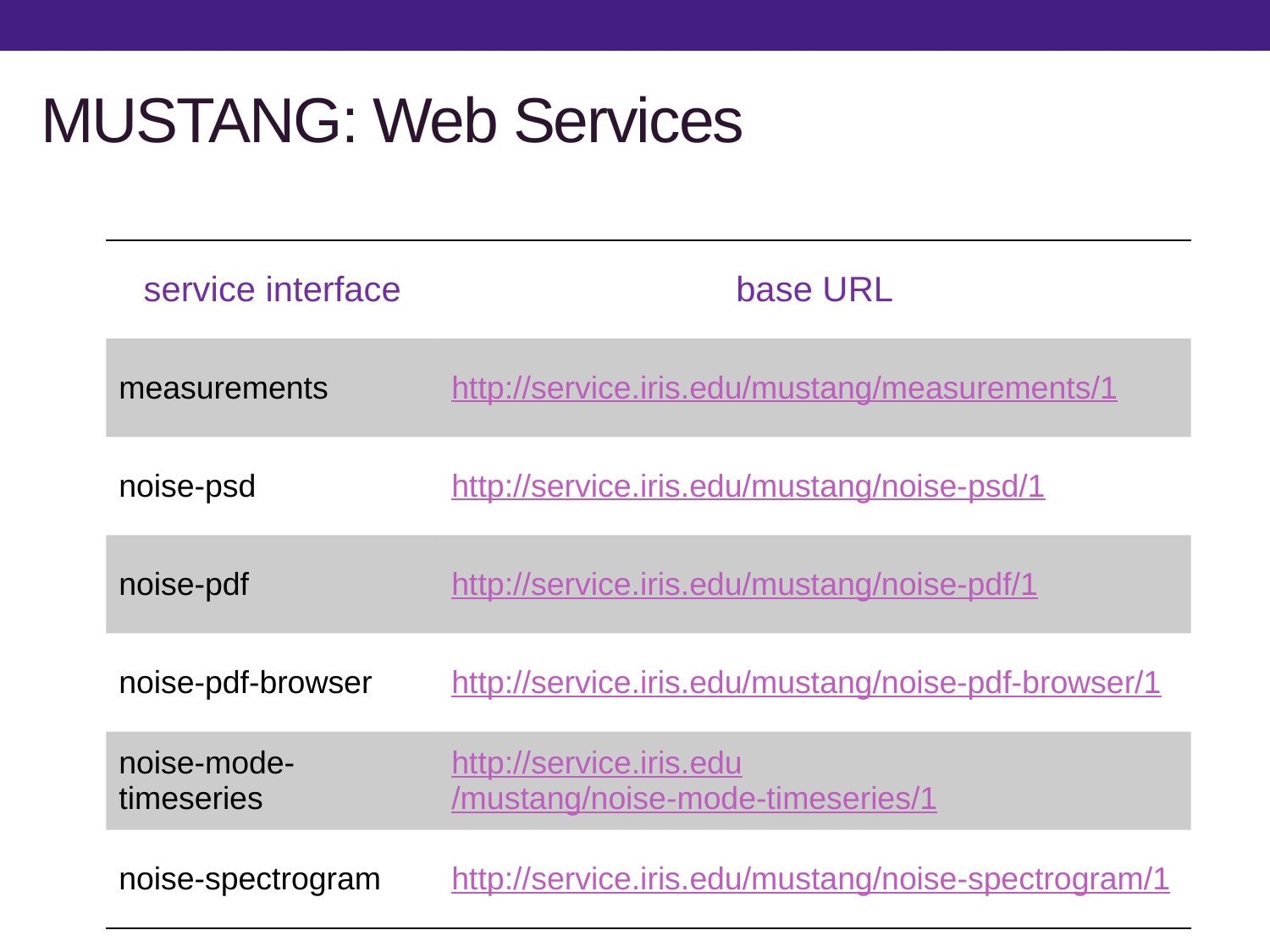

# MUSTANG: Web Services
| service interface | base URL |
| --- | --- |
| measurements | http://service.iris.edu/mustang/measurements/1 |
| noise-psd | http://service.iris.edu/mustang/noise-psd/1 |
| noise-pdf | http://service.iris.edu/mustang/noise-pdf/1 |
| noise-pdf-browser | http://service.iris.edu/mustang/noise-pdf-browser/1 |
| noise-mode-timeseries | http://service.iris.edu/mustang/noise-mode-timeseries/1 |
| noise-spectrogram | http://service.iris.edu/mustang/noise-spectrogram/1 |